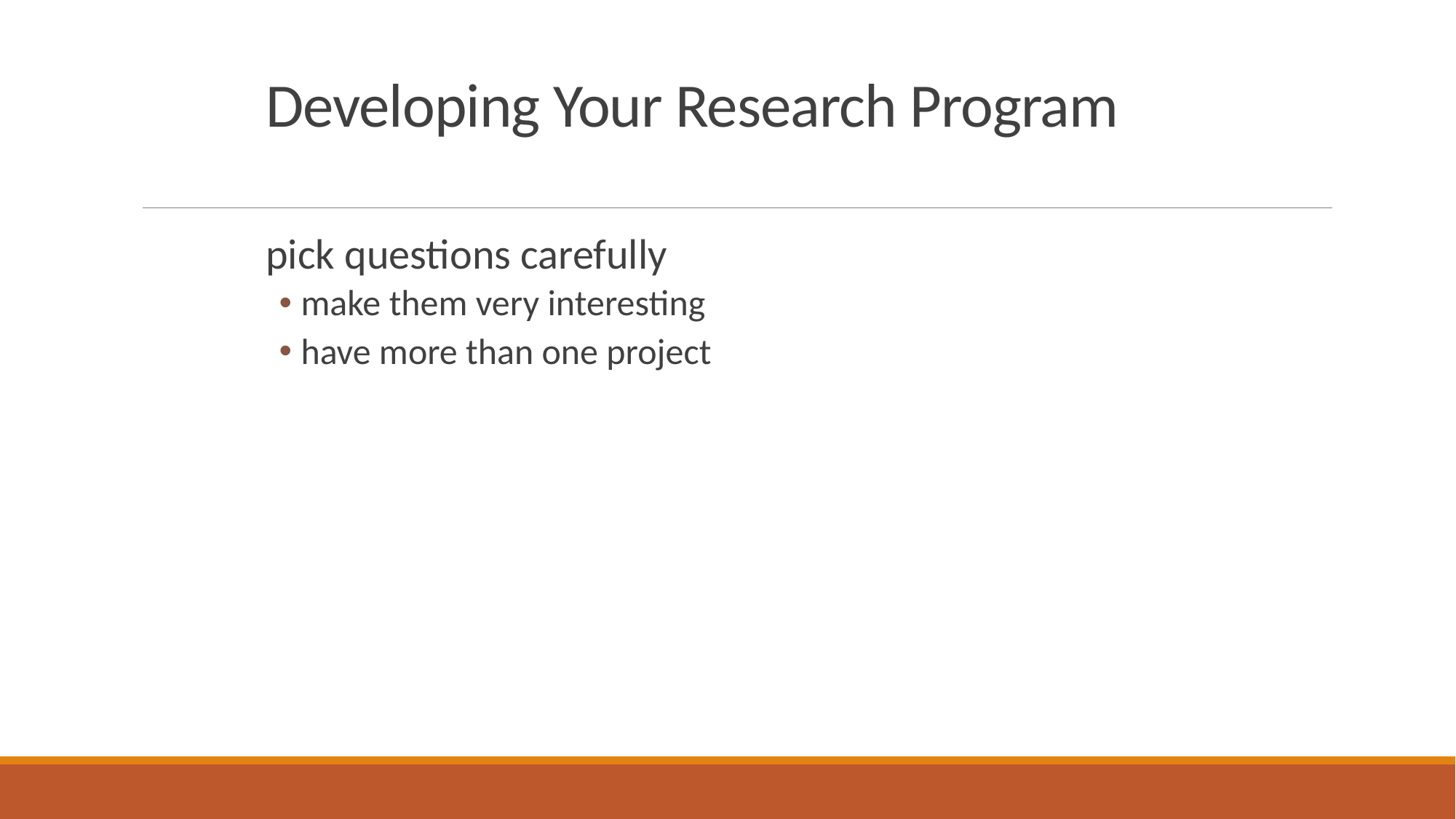

# Developing Your Research Program
pick questions carefully
make them very interesting
have more than one project